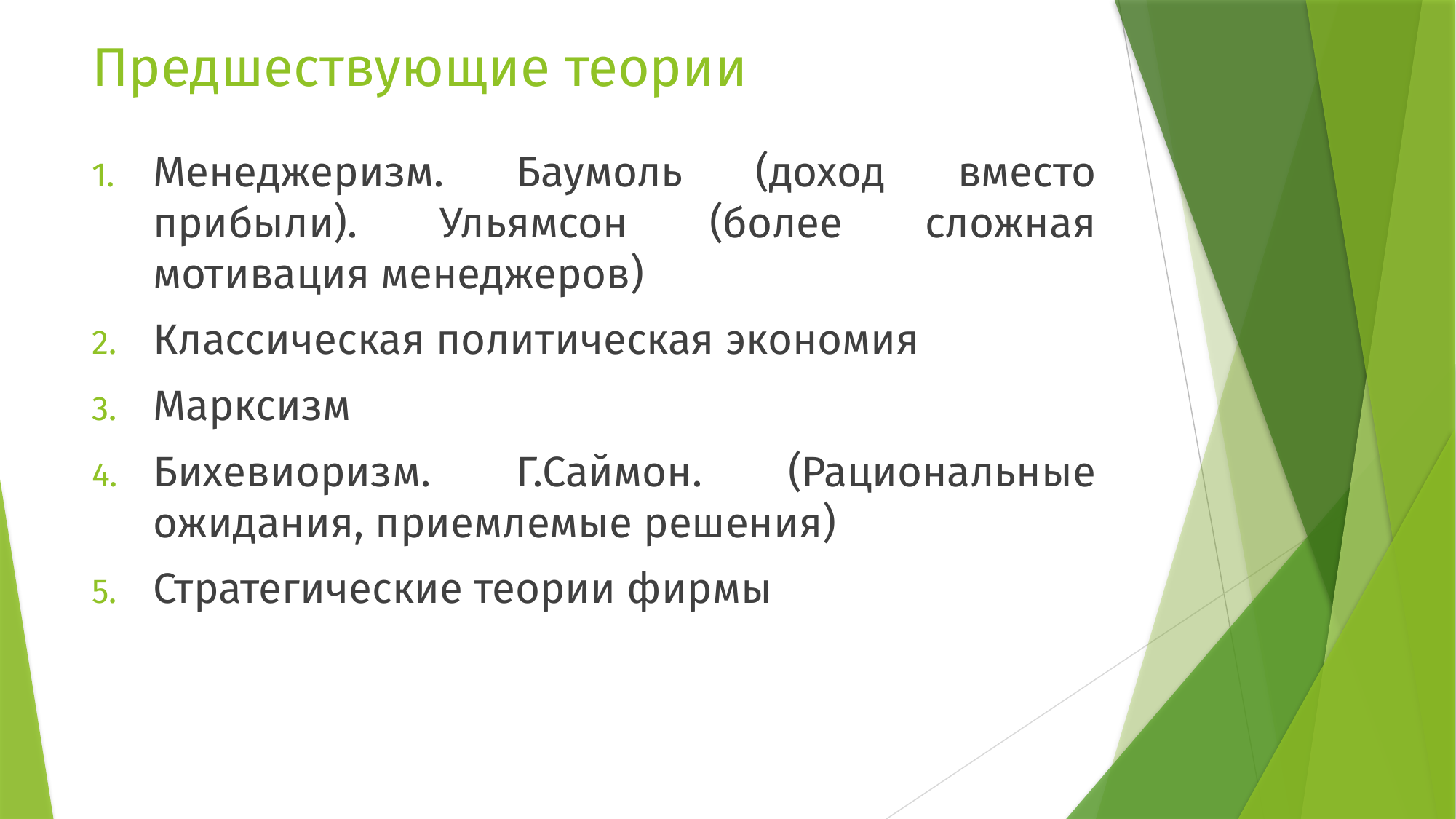

# Предшествующие теории
Менеджеризм. Баумоль (доход вместо прибыли). Ульямсон (более сложная мотивация менеджеров)
Классическая политическая экономия
Марксизм
Бихевиоризм. Г.Саймон. (Рациональные ожидания, приемлемые решения)
Стратегические теории фирмы